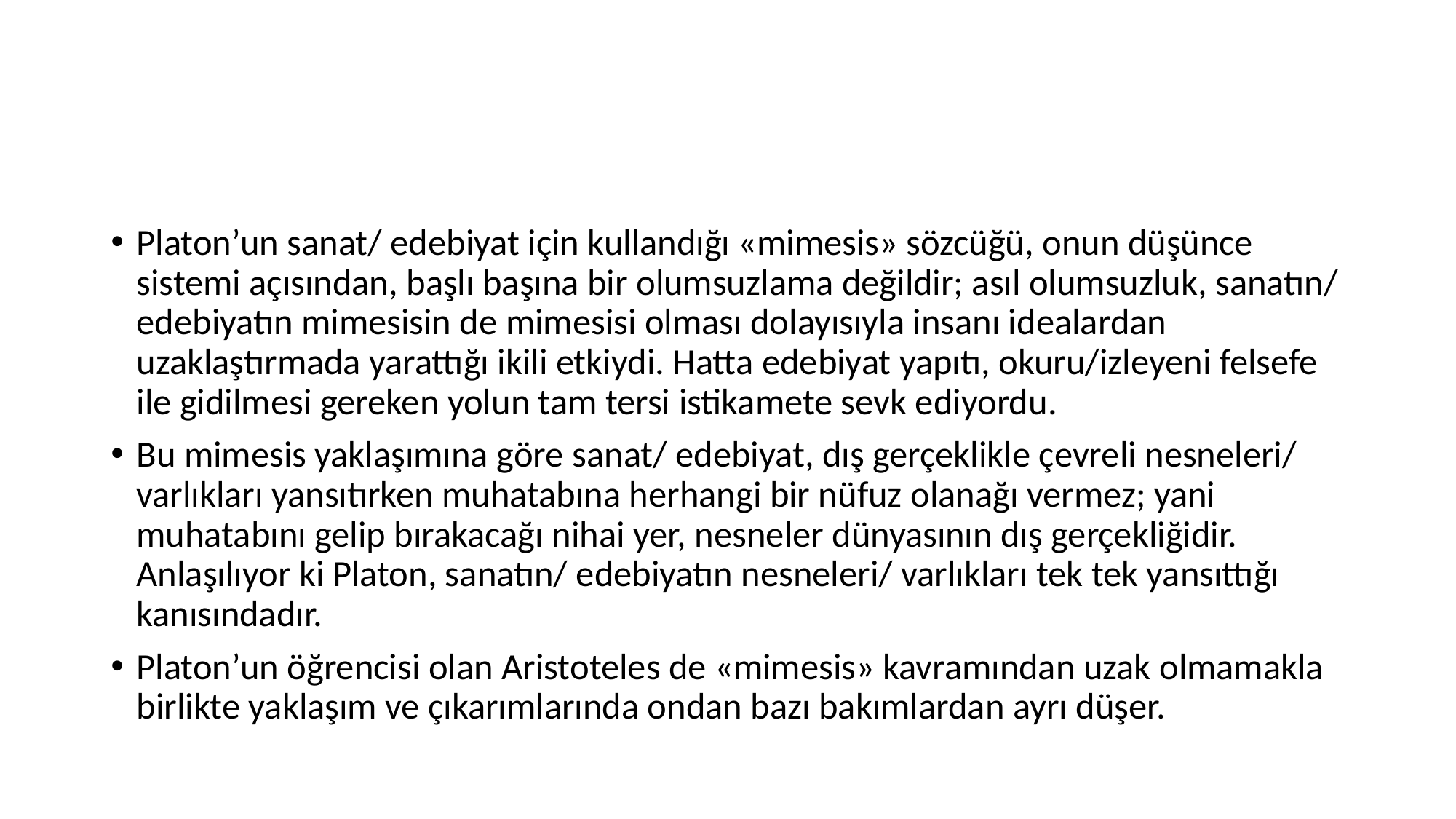

#
Platon’un sanat/ edebiyat için kullandığı «mimesis» sözcüğü, onun düşünce sistemi açısından, başlı başına bir olumsuzlama değildir; asıl olumsuzluk, sanatın/ edebiyatın mimesisin de mimesisi olması dolayısıyla insanı idealardan uzaklaştırmada yarattığı ikili etkiydi. Hatta edebiyat yapıtı, okuru/izleyeni felsefe ile gidilmesi gereken yolun tam tersi istikamete sevk ediyordu.
Bu mimesis yaklaşımına göre sanat/ edebiyat, dış gerçeklikle çevreli nesneleri/ varlıkları yansıtırken muhatabına herhangi bir nüfuz olanağı vermez; yani muhatabını gelip bırakacağı nihai yer, nesneler dünyasının dış gerçekliğidir. Anlaşılıyor ki Platon, sanatın/ edebiyatın nesneleri/ varlıkları tek tek yansıttığı kanısındadır.
Platon’un öğrencisi olan Aristoteles de «mimesis» kavramından uzak olmamakla birlikte yaklaşım ve çıkarımlarında ondan bazı bakımlardan ayrı düşer.